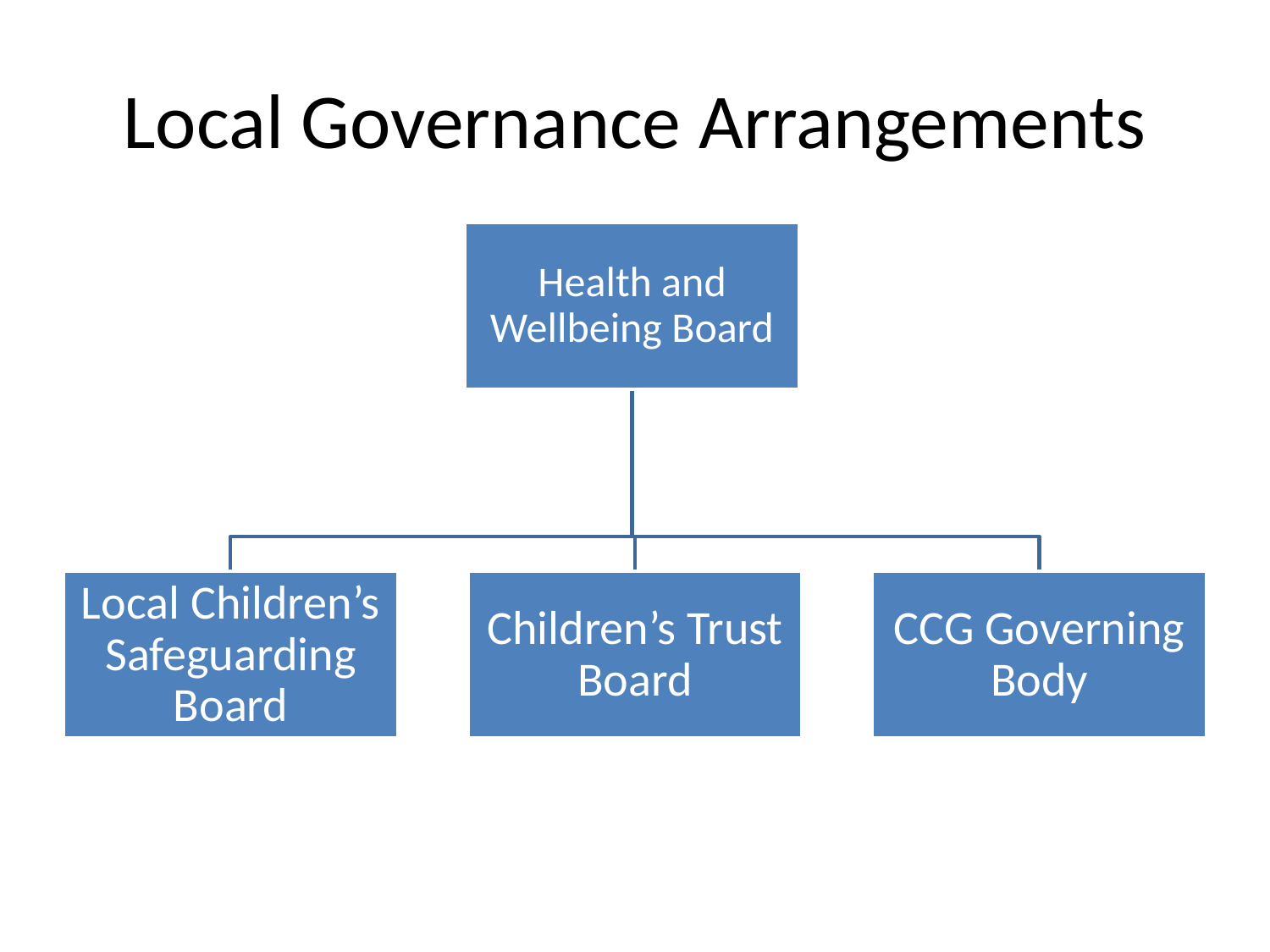

# Local Governance Arrangements
Health and Wellbeing Board
Local Children’s Safeguarding Board
Children’s Trust Board
CCG Governing Body